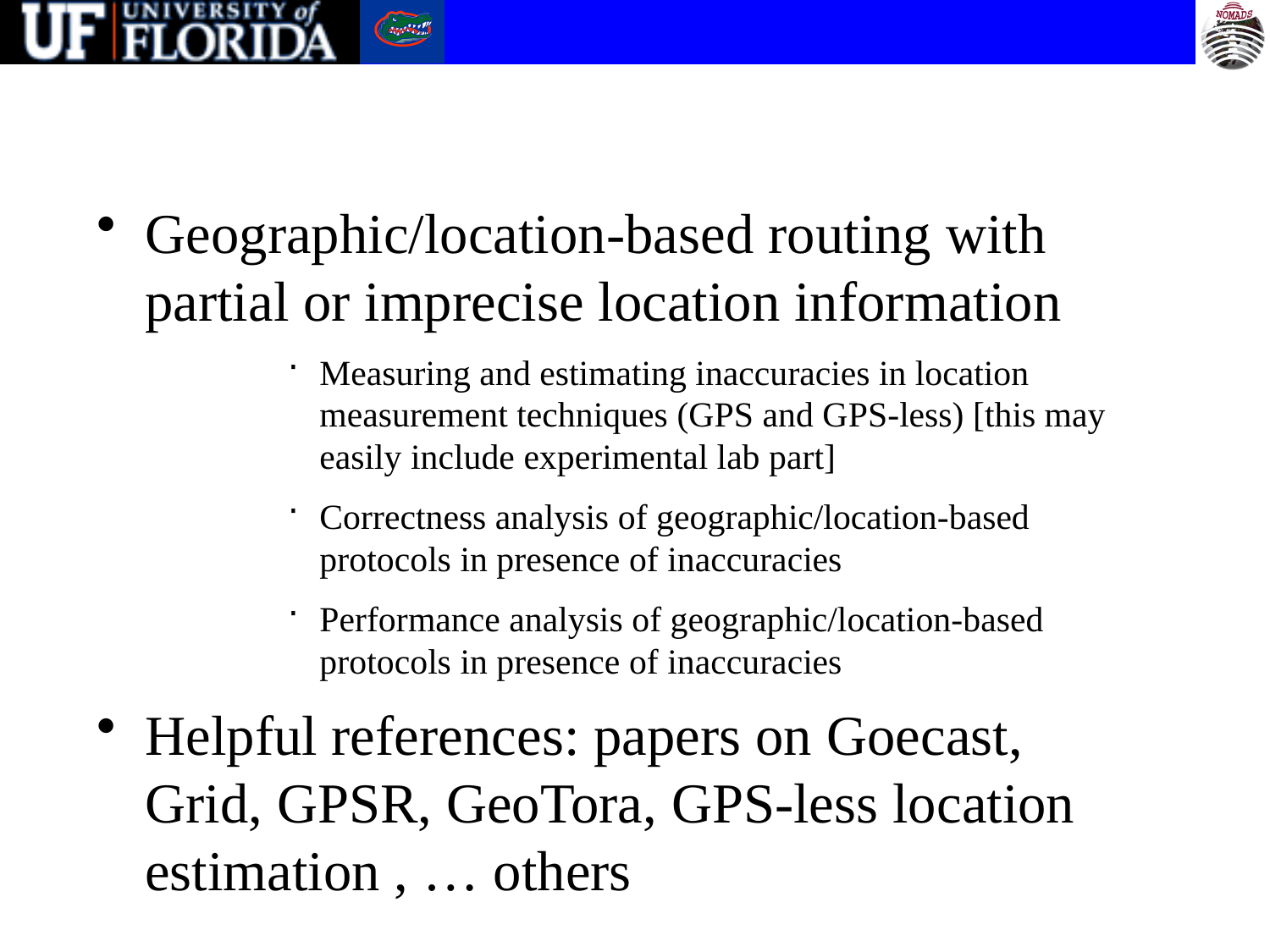

Geographic/location-based routing with partial or imprecise location information
Measuring and estimating inaccuracies in location measurement techniques (GPS and GPS-less) [this may easily include experimental lab part]
Correctness analysis of geographic/location-based protocols in presence of inaccuracies
Performance analysis of geographic/location-based protocols in presence of inaccuracies
Helpful references: papers on Goecast, Grid, GPSR, GeoTora, GPS-less location estimation , … others